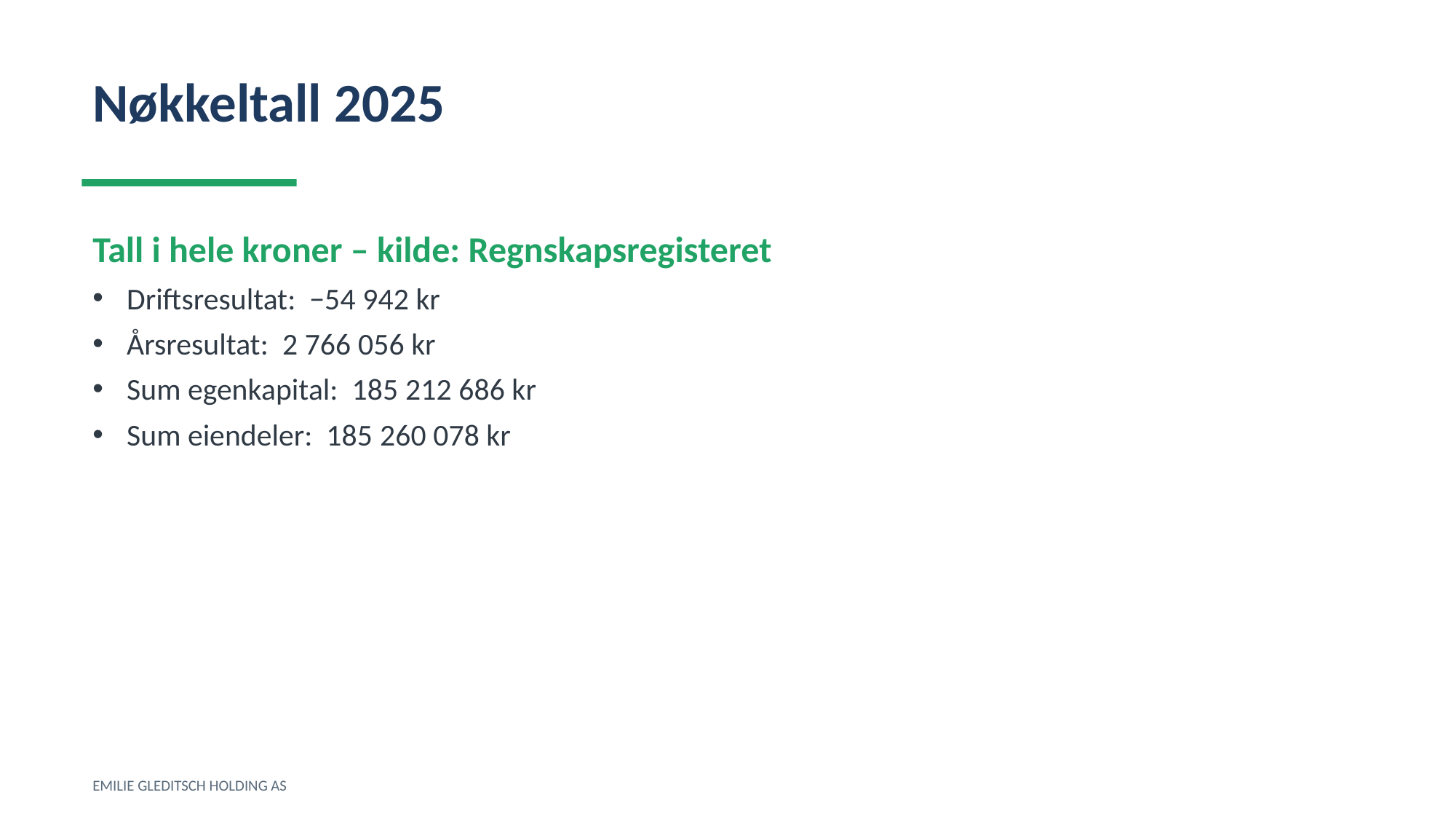

Nøkkeltall 2025

Tall i hele kroner – kilde: Regnskapsregisteret
Driftsresultat:  −54 942 kr
Årsresultat:  2 766 056 kr
Sum egenkapital:  185 212 686 kr
Sum eiendeler:  185 260 078 kr
EMILIE GLEDITSCH HOLDING AS